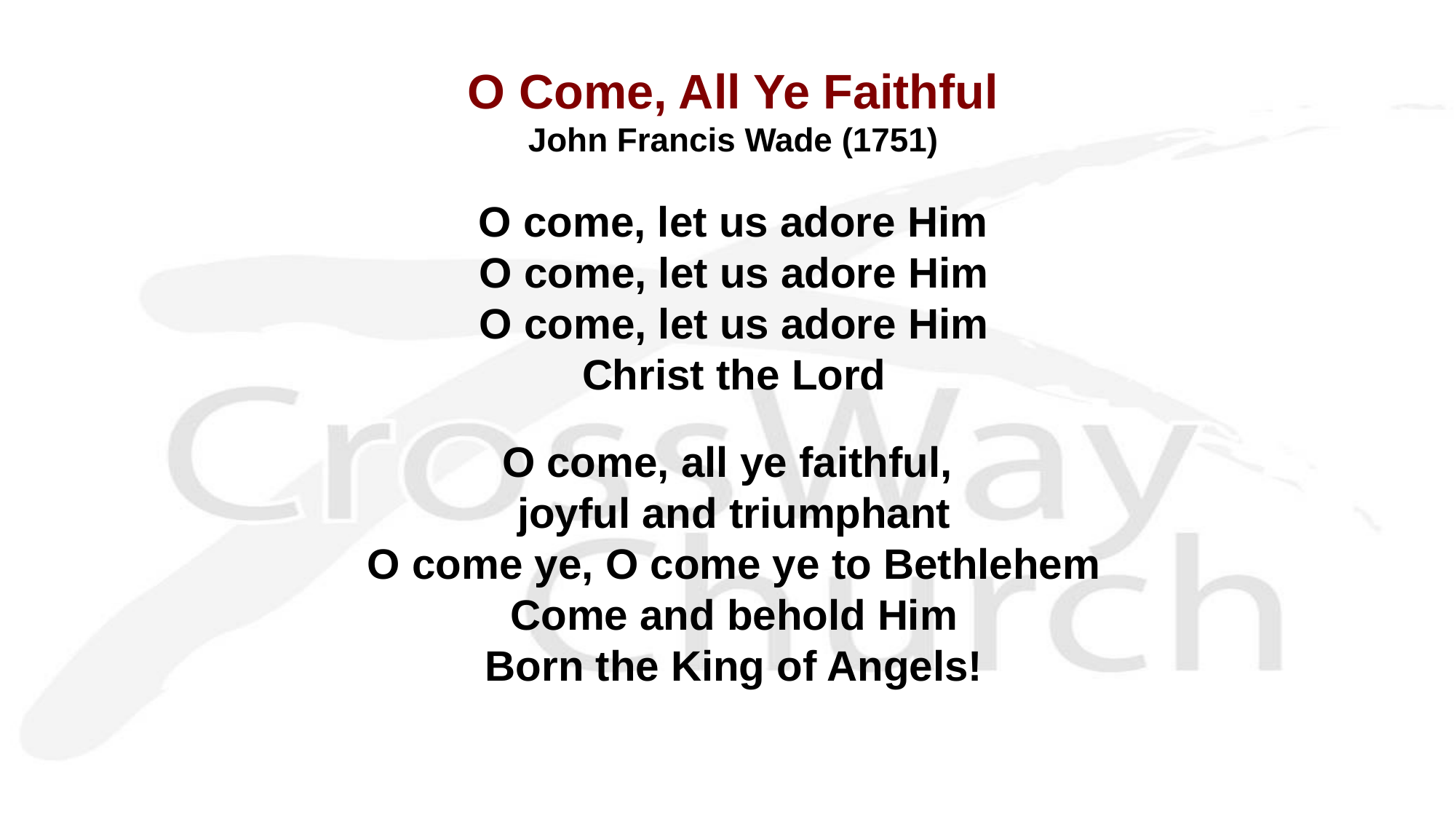

O Come, All Ye Faithful
John Francis Wade (1751)

O come, let us adore Him
O come, let us adore Him
O come, let us adore Him
Christ the Lord

O come, all ye faithful,
joyful and triumphant
O come ye, O come ye to Bethlehem
Come and behold Him
Born the King of Angels!